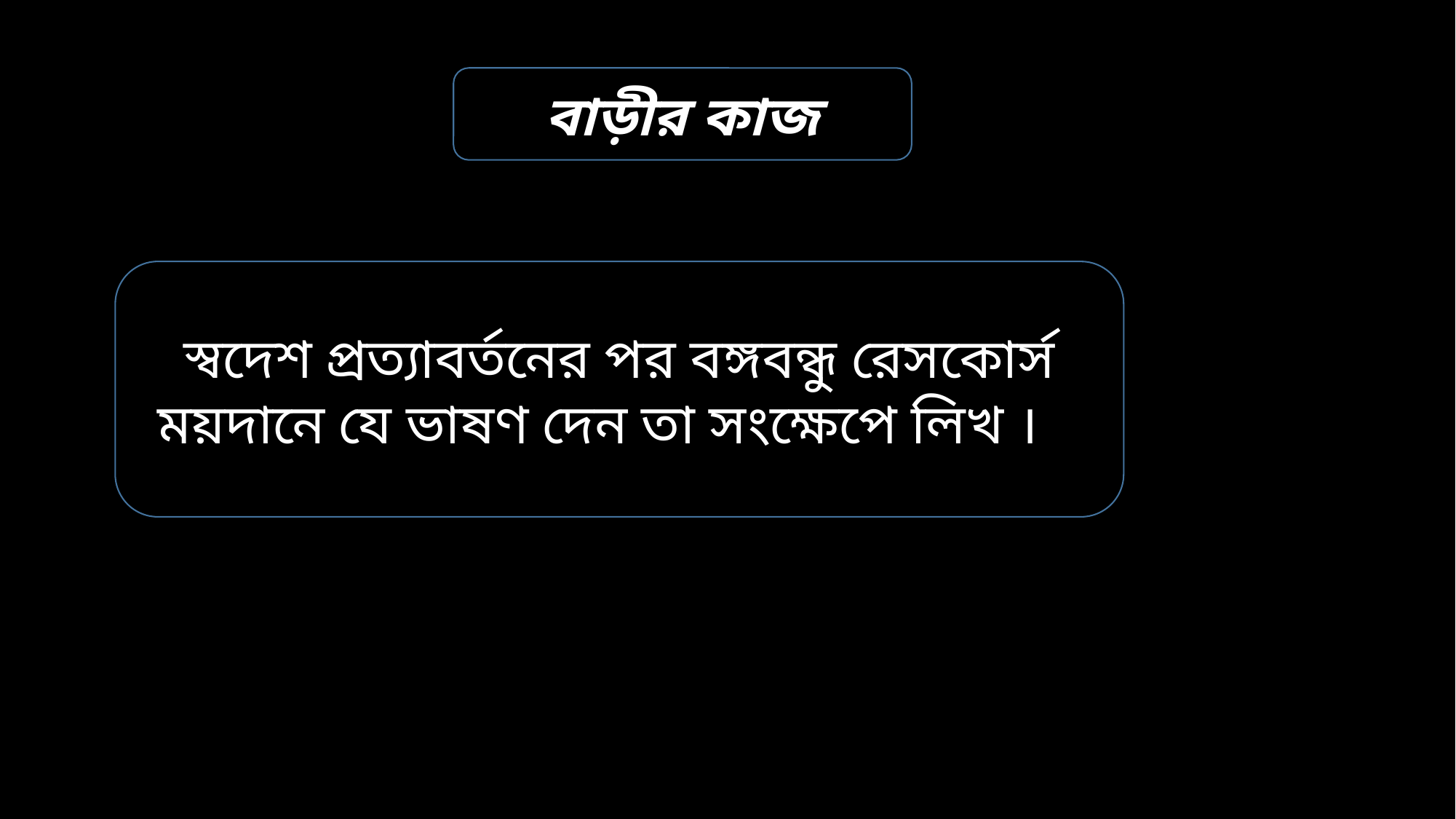

বাড়ীর কাজ
স্বদেশ প্রত্যাবর্তনের পর বঙ্গবন্ধু রেসকোর্স ময়দানে যে ভাষণ দেন তা সংক্ষেপে লিখ ।